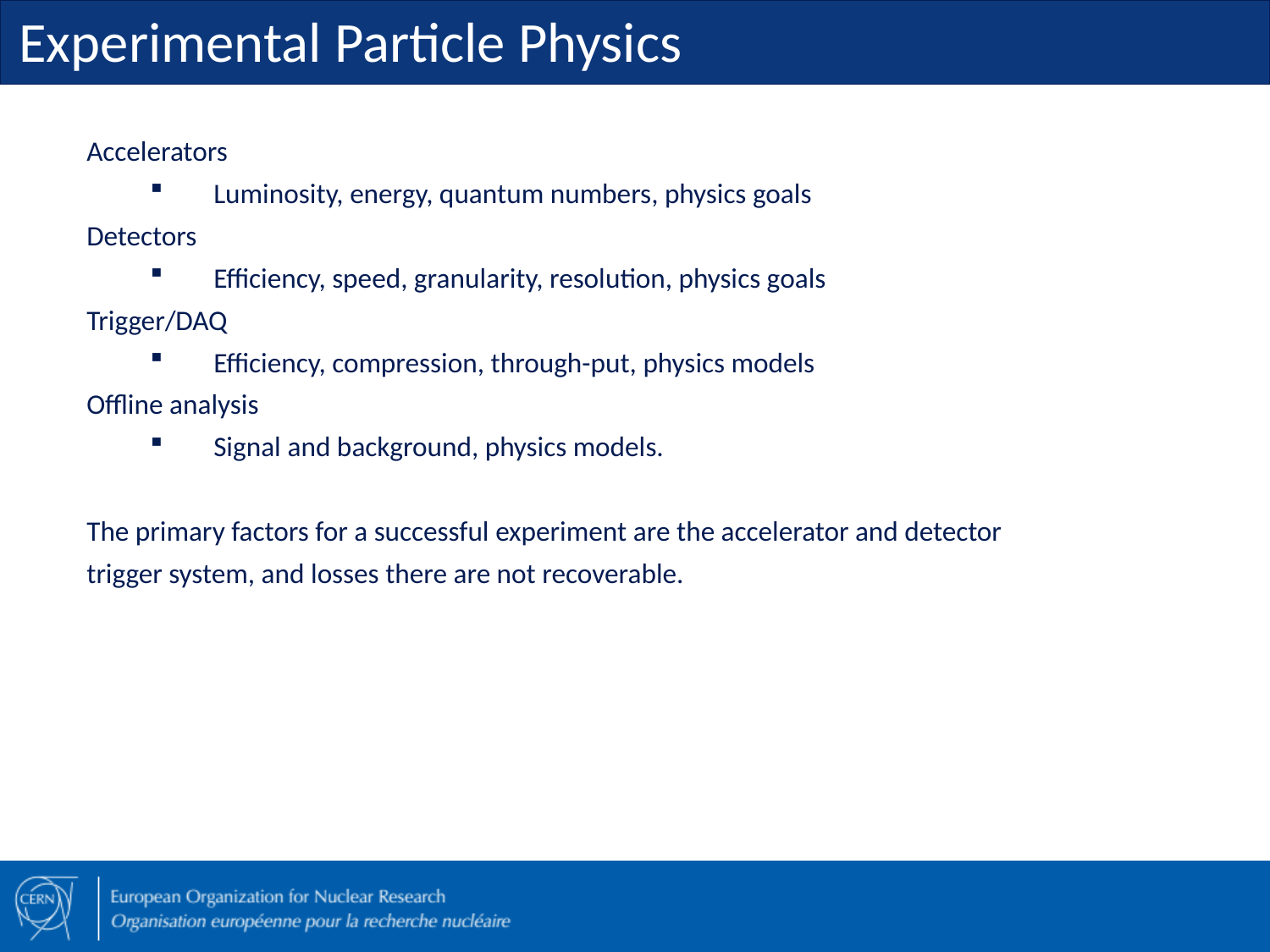

# Experimental Particle Physics
Accelerators
Luminosity, energy, quantum numbers, physics goals
Detectors
Efficiency, speed, granularity, resolution, physics goals
Trigger/DAQ
Efficiency, compression, through-put, physics models
Offline analysis
Signal and background, physics models.

The primary factors for a successful experiment are the accelerator and detector
trigger system, and losses there are not recoverable.